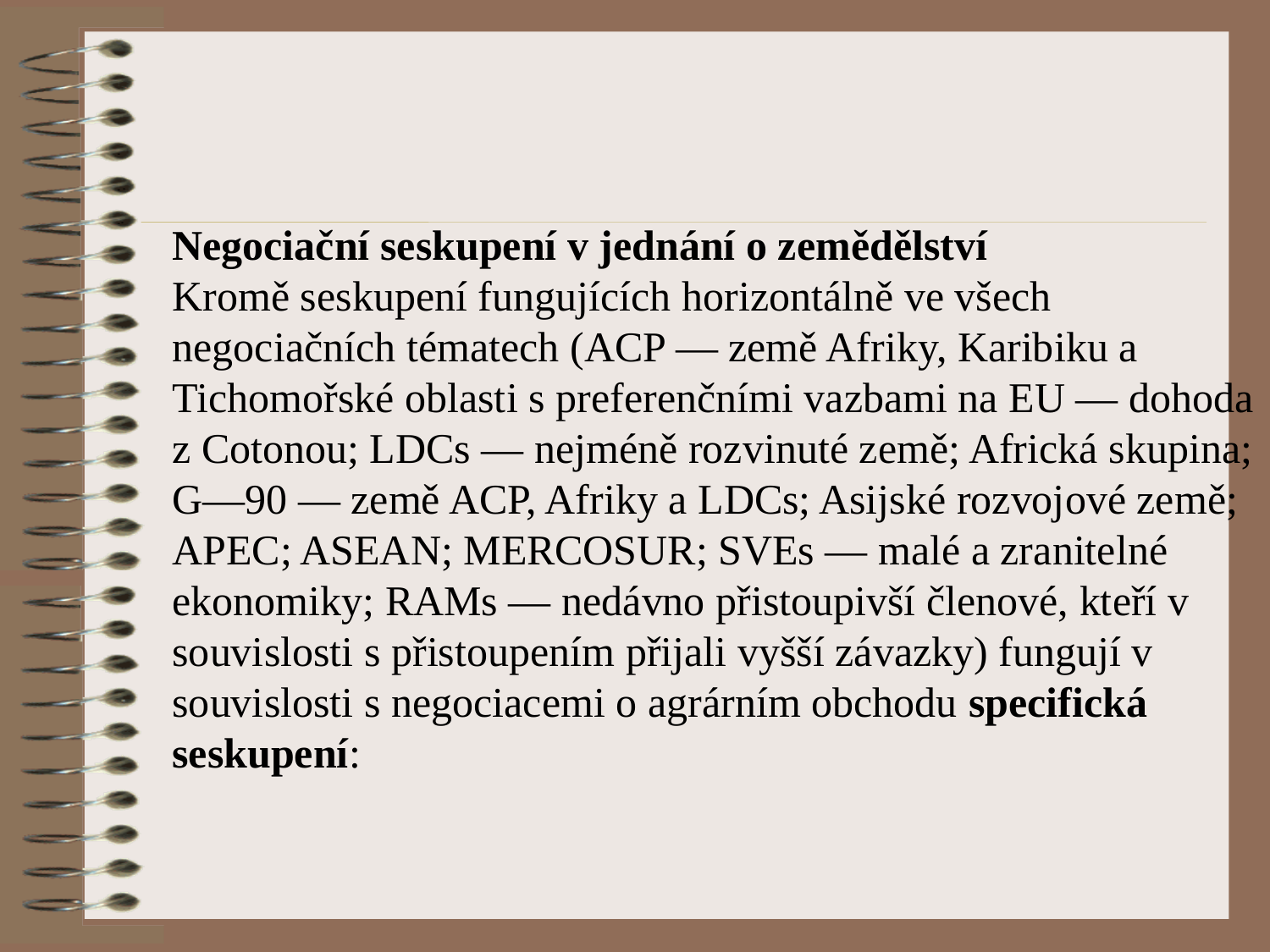

#
Negociační seskupení v jednání o zemědělství
Kromě seskupení fungujících horizontálně ve všech negociačních tématech (ACP — země Afriky, Karibiku a Tichomořské oblasti s preferenčními vazbami na EU — dohoda z Cotonou; LDCs — nejméně rozvinuté země; Africká skupina; G—90 — země ACP, Afriky a LDCs; Asijské rozvojové země; APEC; ASEAN; MERCOSUR; SVEs — malé a zranitelné ekonomiky; RAMs — nedávno přistoupivší členové, kteří v souvislosti s přistoupením přijali vyšší závazky) fungují v souvislosti s negociacemi o agrárním obchodu specifická seskupení: